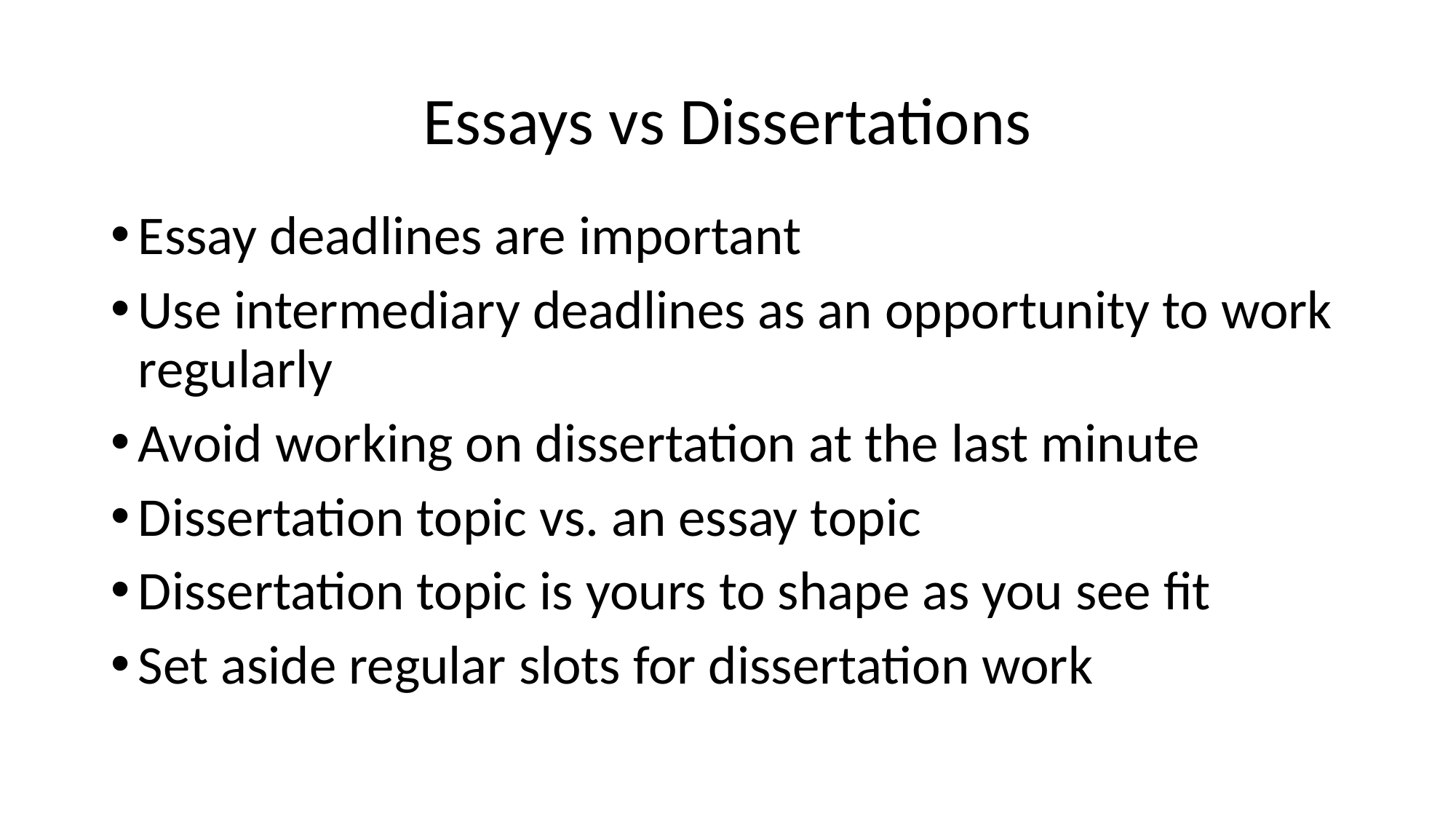

# Essays vs Dissertations
Essay deadlines are important
Use intermediary deadlines as an opportunity to work regularly
Avoid working on dissertation at the last minute
Dissertation topic vs. an essay topic
Dissertation topic is yours to shape as you see fit
Set aside regular slots for dissertation work